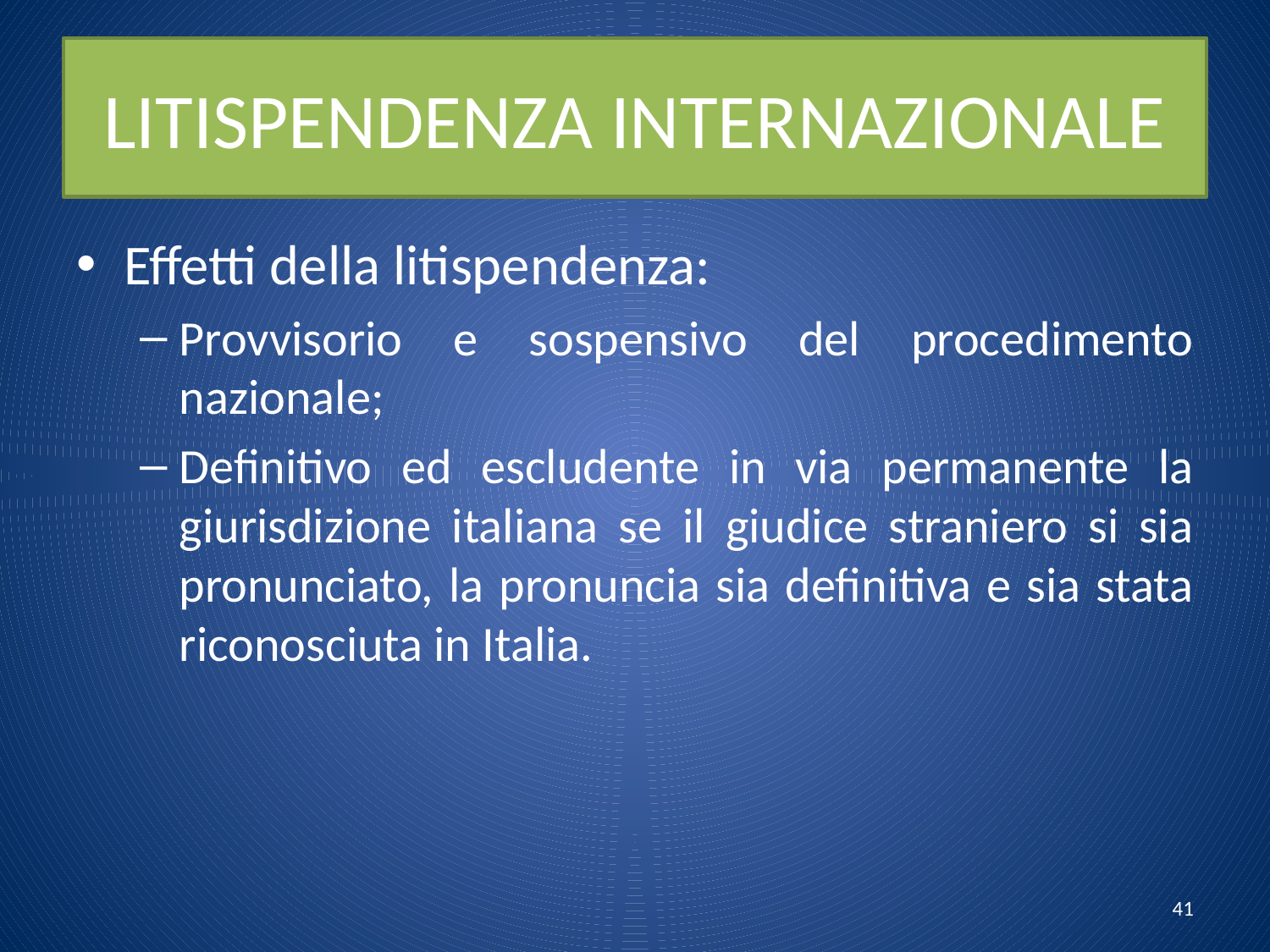

# LITISPENDENZA INTERNAZIONALE
Effetti della litispendenza:
Provvisorio e sospensivo del procedimento nazionale;
Definitivo ed escludente in via permanente la giurisdizione italiana se il giudice straniero si sia pronunciato, la pronuncia sia definitiva e sia stata riconosciuta in Italia.
41